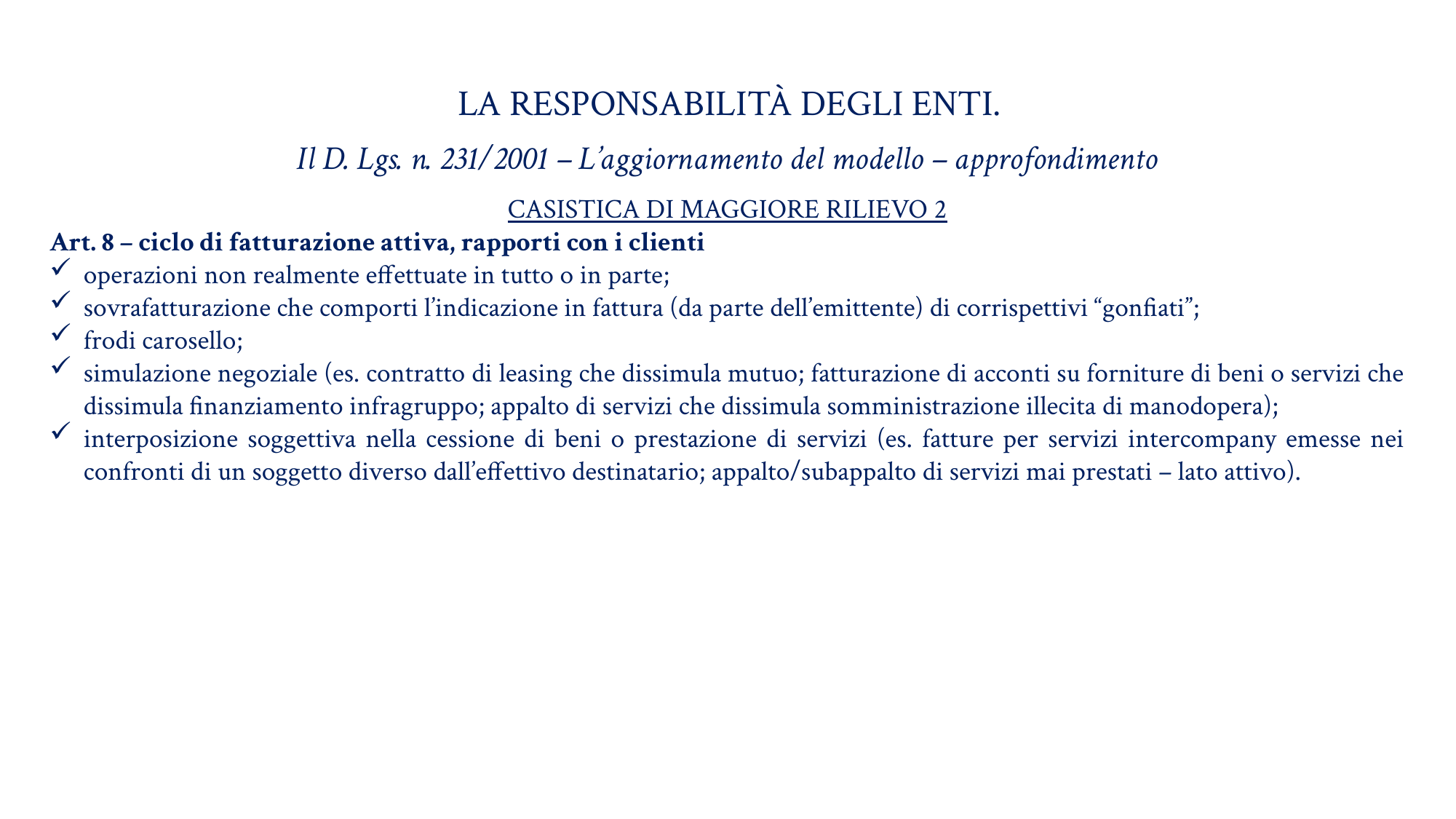

# La responsabilità degli enti.
Il D. Lgs. n. 231/2001 – L’aggiornamento del modello – approfondimento
Casistica di maggiore rilievo 2
Art. 8 – ciclo di fatturazione attiva, rapporti con i clienti
operazioni non realmente effettuate in tutto o in parte;
sovrafatturazione che comporti l’indicazione in fattura (da parte dell’emittente) di corrispettivi “gonfiati”;
frodi carosello;
simulazione negoziale (es. contratto di leasing che dissimula mutuo; fatturazione di acconti su forniture di beni o servizi che dissimula finanziamento infragruppo; appalto di servizi che dissimula somministrazione illecita di manodopera);
interposizione soggettiva nella cessione di beni o prestazione di servizi (es. fatture per servizi intercompany emesse nei confronti di un soggetto diverso dall’effettivo destinatario; appalto/subappalto di servizi mai prestati – lato attivo).